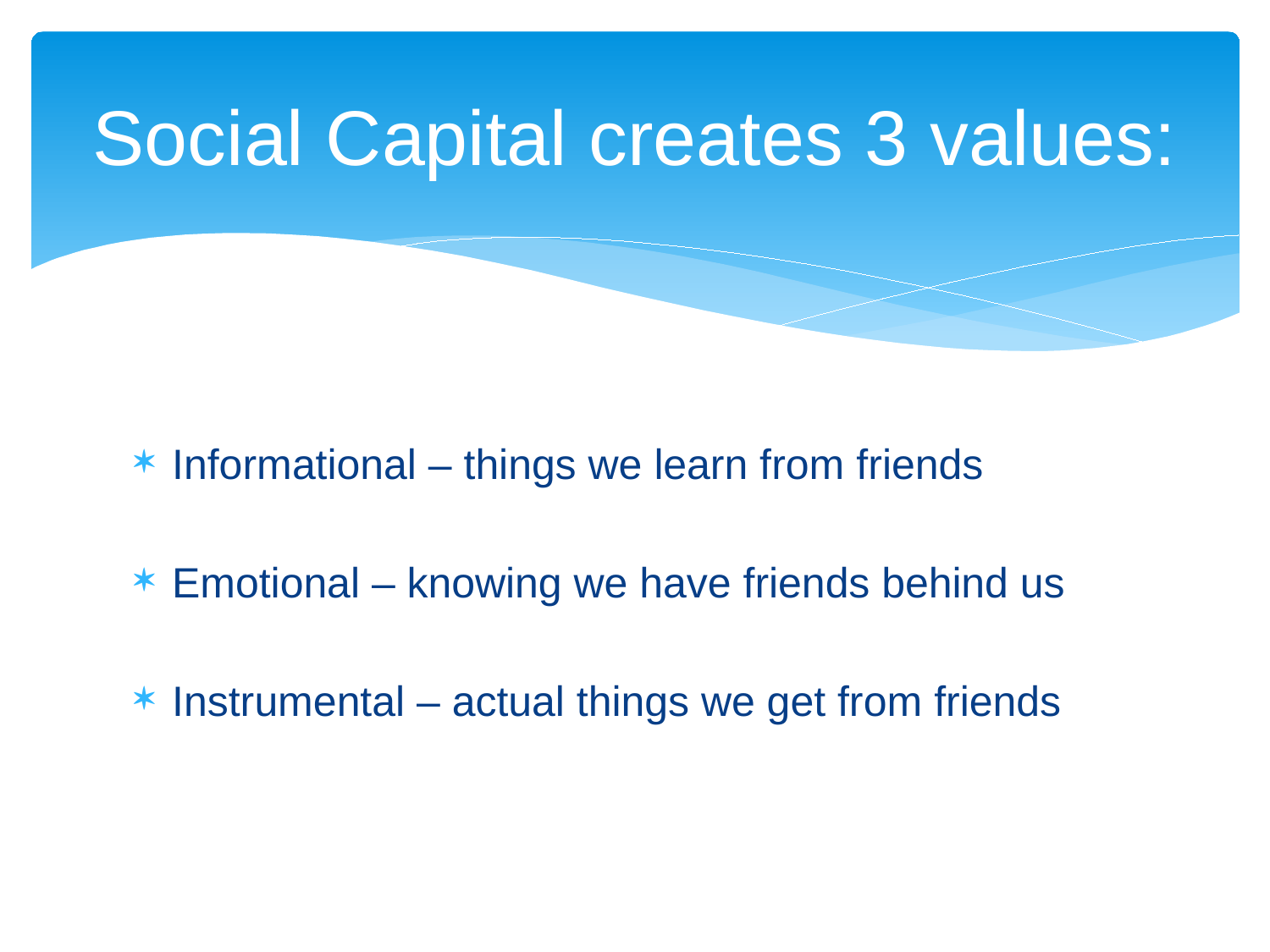

# Social Capital creates 3 values:

Informational – things we learn from friends

Emotional – knowing we have friends behind us

Instrumental – actual things we get from friends